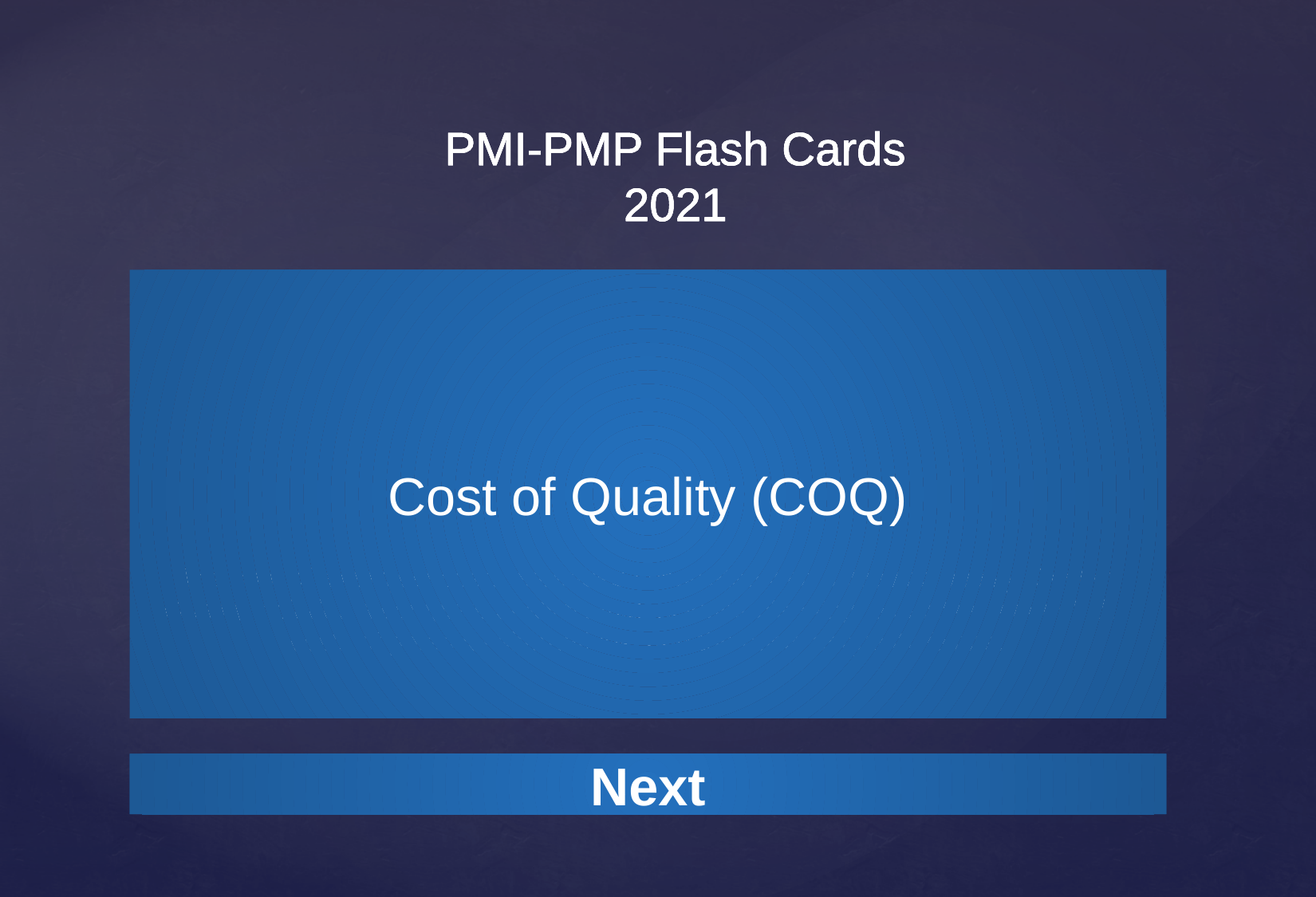

PMI-PMP Flash Cards
2021
Cost of Quality (COQ)
The sum of all project costs expended associated with achieving quality. Cost of Quality includes a complete analysis that includes planning, execution, control, the costs of potential alternatives, and the costs of quality failure.
Next
Next